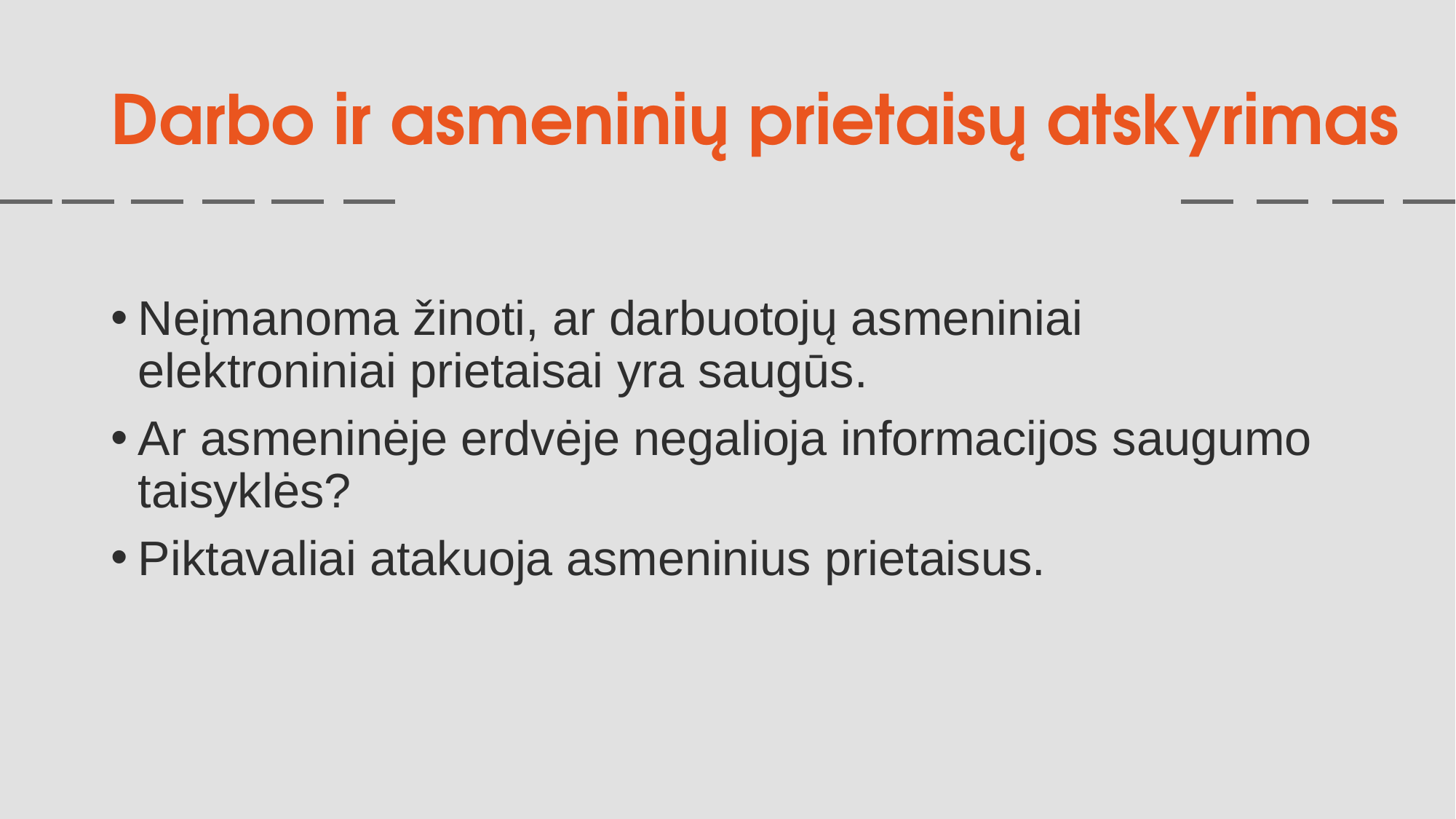

# Darbo ir asmeninių prietaisų atskyrimas
Neįmanoma žinoti, ar darbuotojų asmeniniai elektroniniai prietaisai yra saugūs.
Ar asmeninėje erdvėje negalioja informacijos saugumo taisyklės?
Piktavaliai atakuoja asmeninius prietaisus.